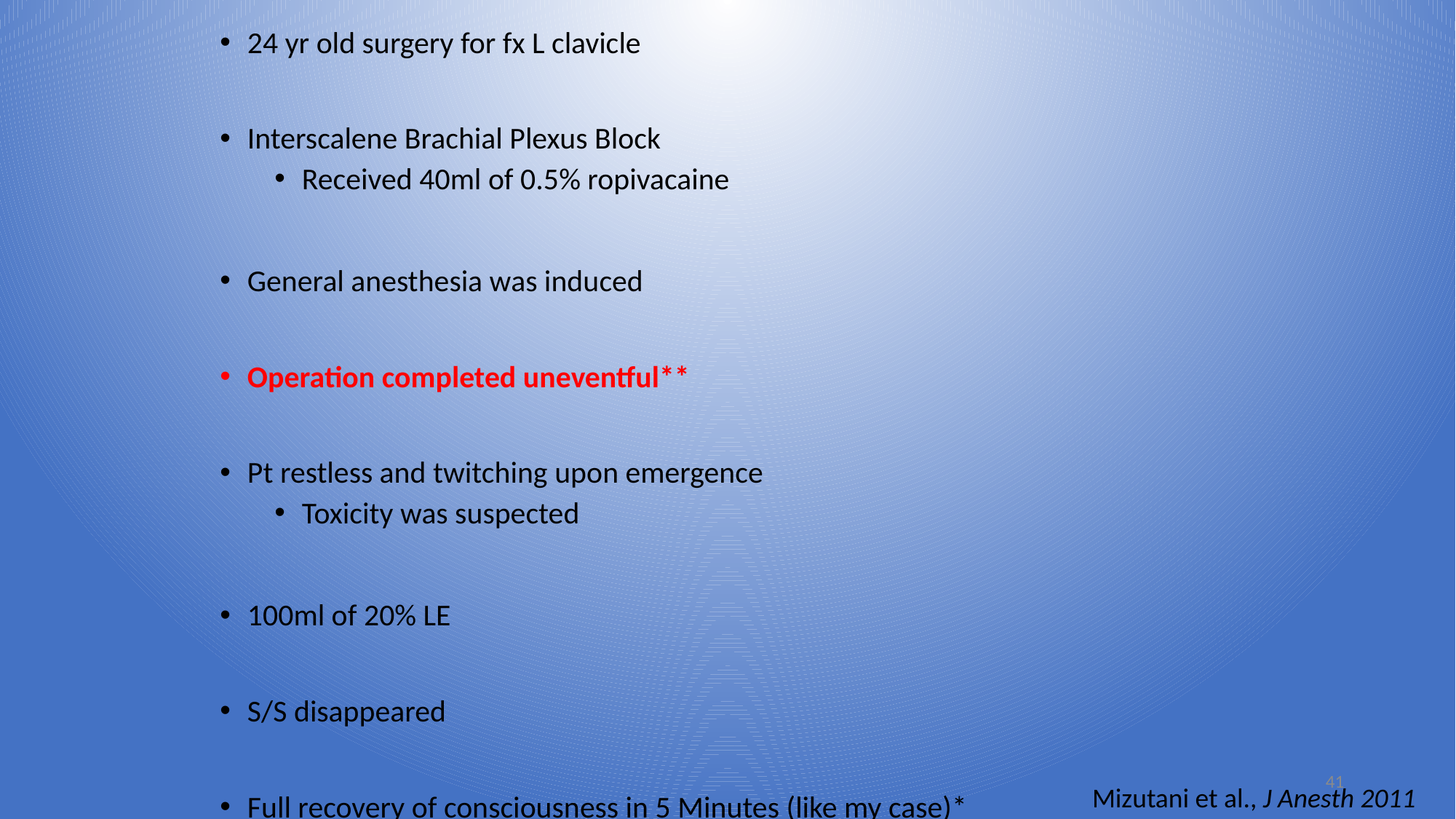

24 yr old surgery for fx L clavicle

Interscalene Brachial Plexus Block
Received 40ml of 0.5% ropivacaine

General anesthesia was induced

Operation completed uneventful**

Pt restless and twitching upon emergence
Toxicity was suspected

100ml of 20% LE

S/S disappeared

Full recovery of consciousness in 5 Minutes (like my case)*
41
Mizutani et al., J Anesth 2011